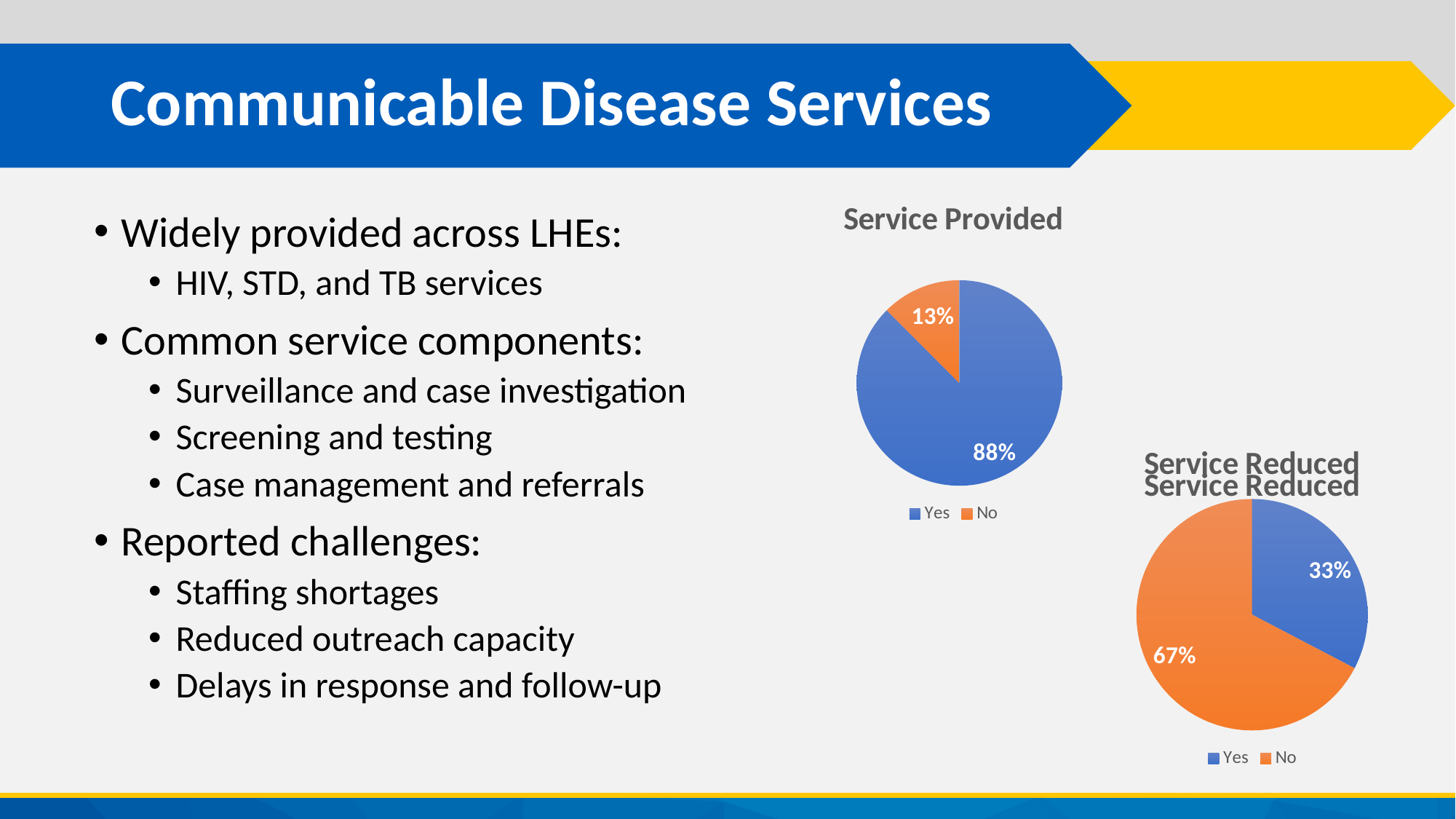

# Communicable Disease Services

### Chart: Service Provided

| Category | Count |
|---|---|
| Yes | 49.0 |
| No | 7.0 |
Widely provided across LHEs:
HIV, STD, and TB services
Common service components:
Surveillance and case investigation
Screening and testing
Case management and referrals
Reported challenges:
Staffing shortages
Reduced outreach capacity
Delays in response and follow-up

### Chart: Service Reduced

| Category | Count |
|---|---|
| Yes | 16.0 |
| No | 33.0 |

### Chart: Service Reduced

| Category |
|---|